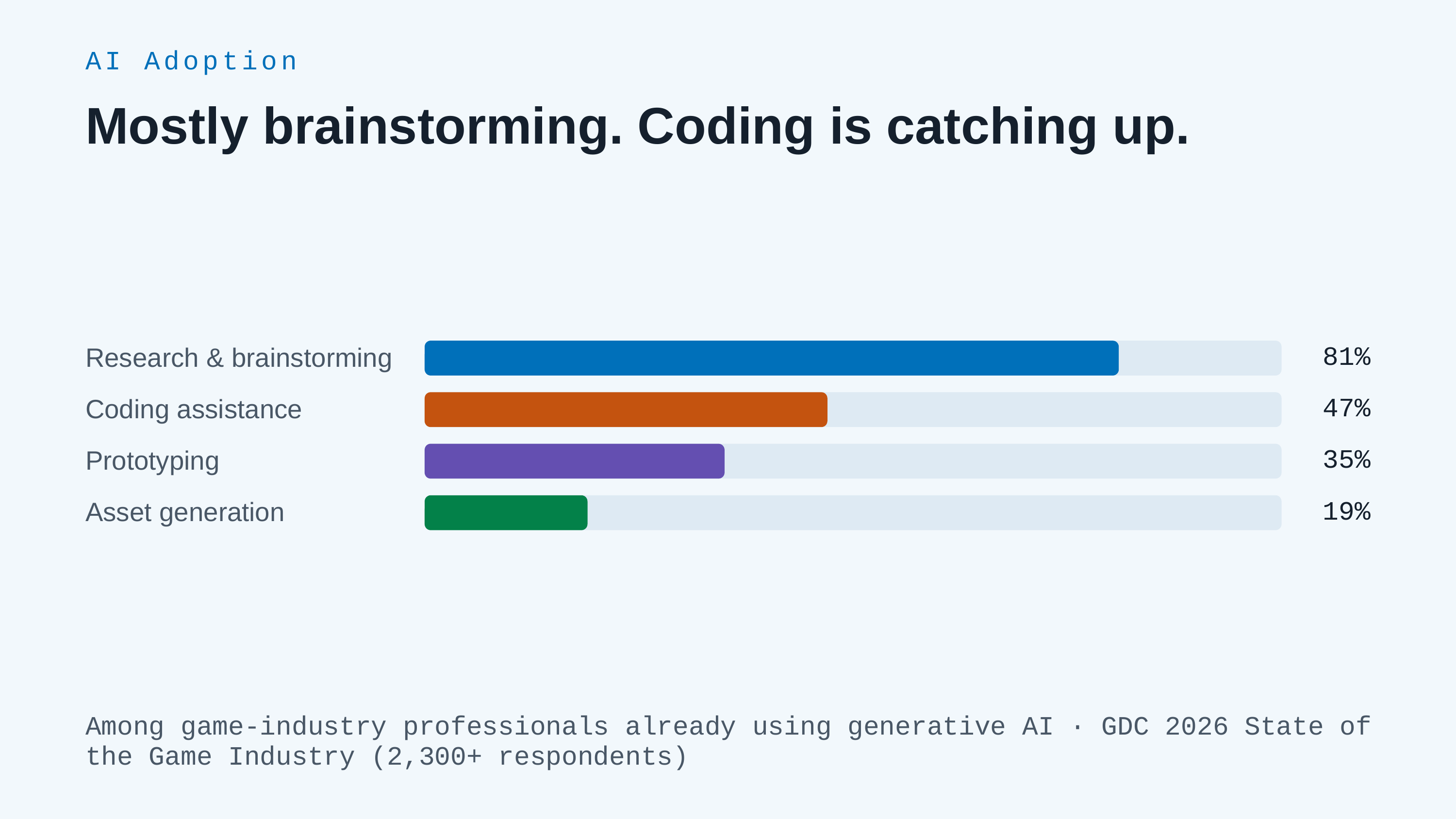

AI Adoption
Mostly brainstorming. Coding is catching up.

Research & brainstorming
81%

Coding assistance
47%

Prototyping
35%

Asset generation
19%
Among game-industry professionals already using generative AI · GDC 2026 State of the Game Industry (2,300+ respondents)